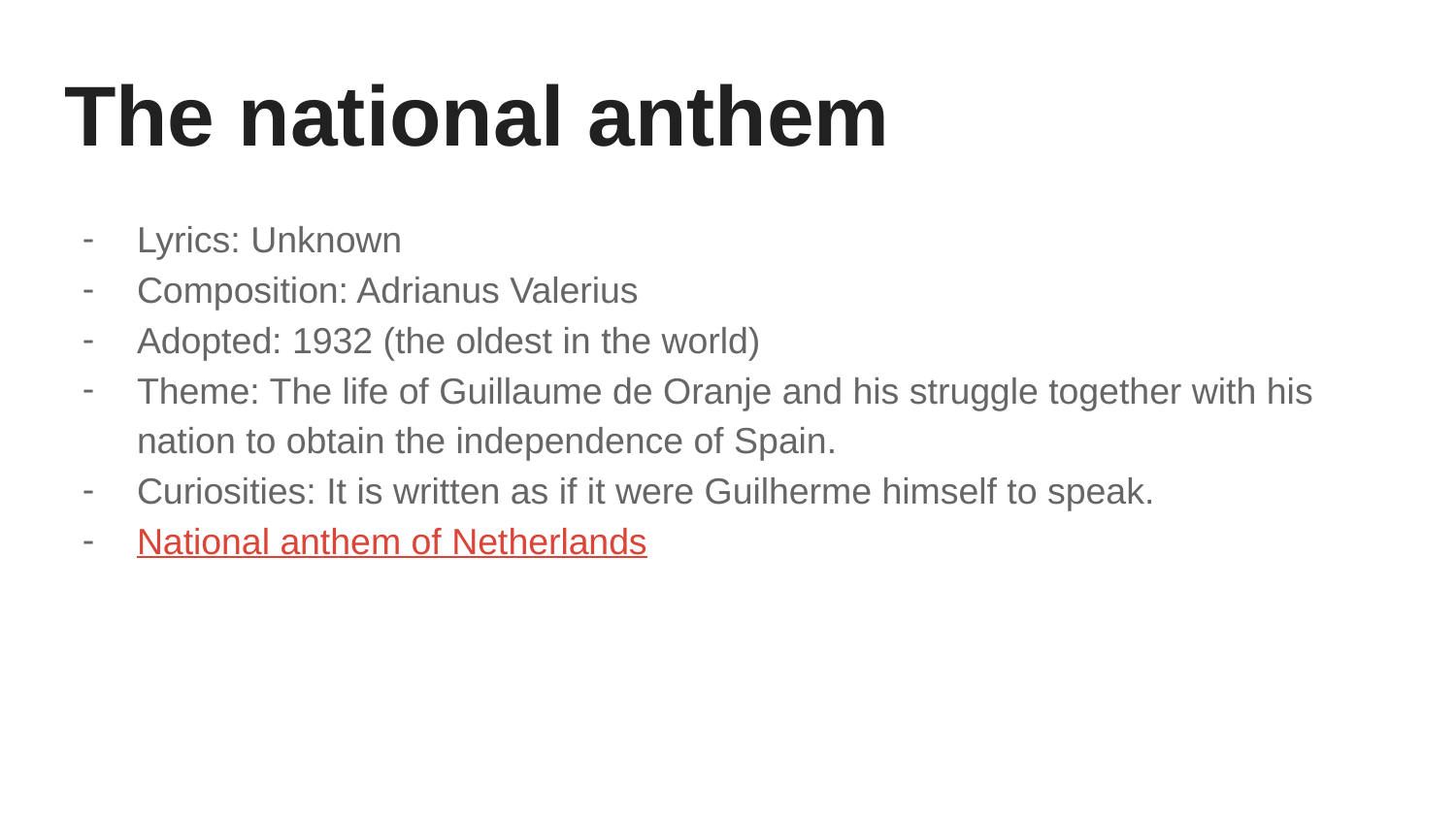

# The national anthem
Lyrics: Unknown
Composition: Adrianus Valerius
Adopted: 1932 (the oldest in the world)
Theme: The life of Guillaume de Oranje and his struggle together with his nation to obtain the independence of Spain.
Curiosities: It is written as if it were Guilherme himself to speak.
National anthem of Netherlands